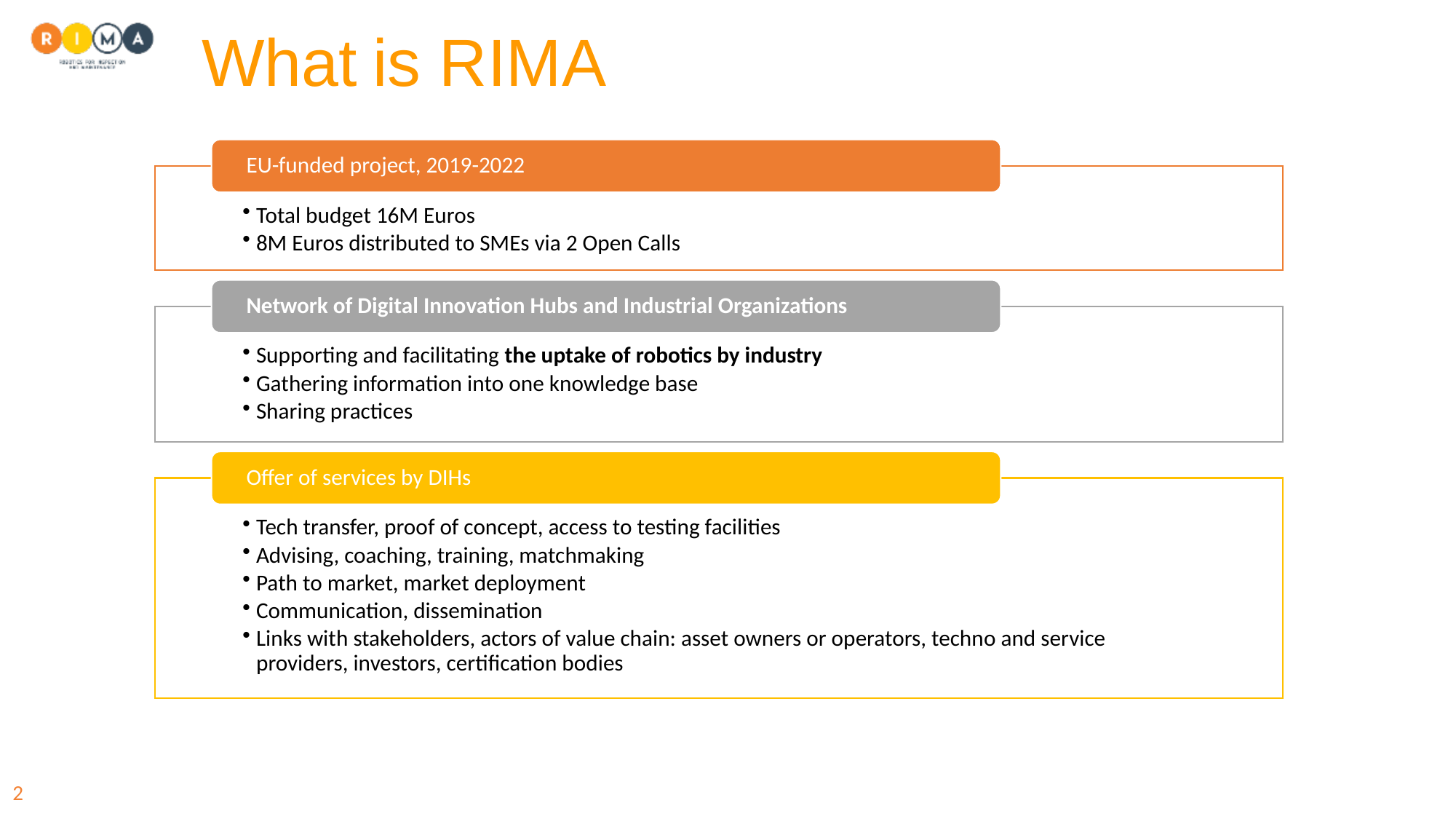

What is RIMA
Total budget 16M Euros
8M Euros distributed to SMEs via 2 Open Calls
EU-funded project, 2019-2022
Supporting and facilitating the uptake of robotics by industry
Gathering information into one knowledge base
Sharing practices
Network of Digital Innovation Hubs and Industrial Organizations
Tech transfer, proof of concept, access to testing facilities
Advising, coaching, training, matchmaking
Path to market, market deployment
Communication, dissemination
Links with stakeholders, actors of value chain: asset owners or operators, techno and service providers, investors, certification bodies
Offer of services by DIHs